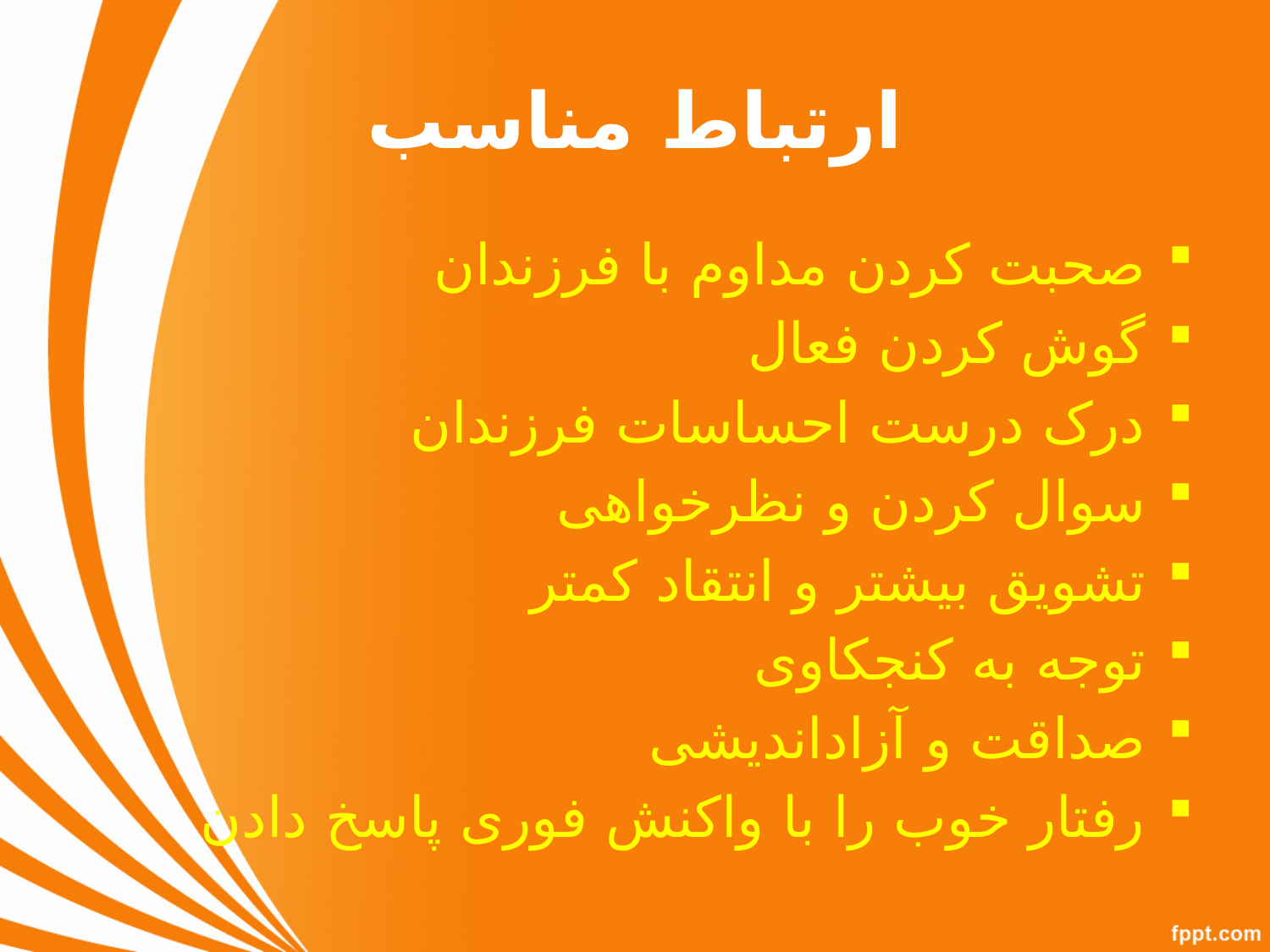

# ارتباط مناسب
صحبت کردن مداوم با فرزندان
گوش کردن فعال
درک درست احساسات فرزندان
سوال کردن و نظر‌خواهی
تشویق بیشتر و انتقاد کمتر
توجه به کنجکاوی
صداقت و آزاد‌‌اندیشی
رفتار خوب را با واکنش فوری پاسخ دادن